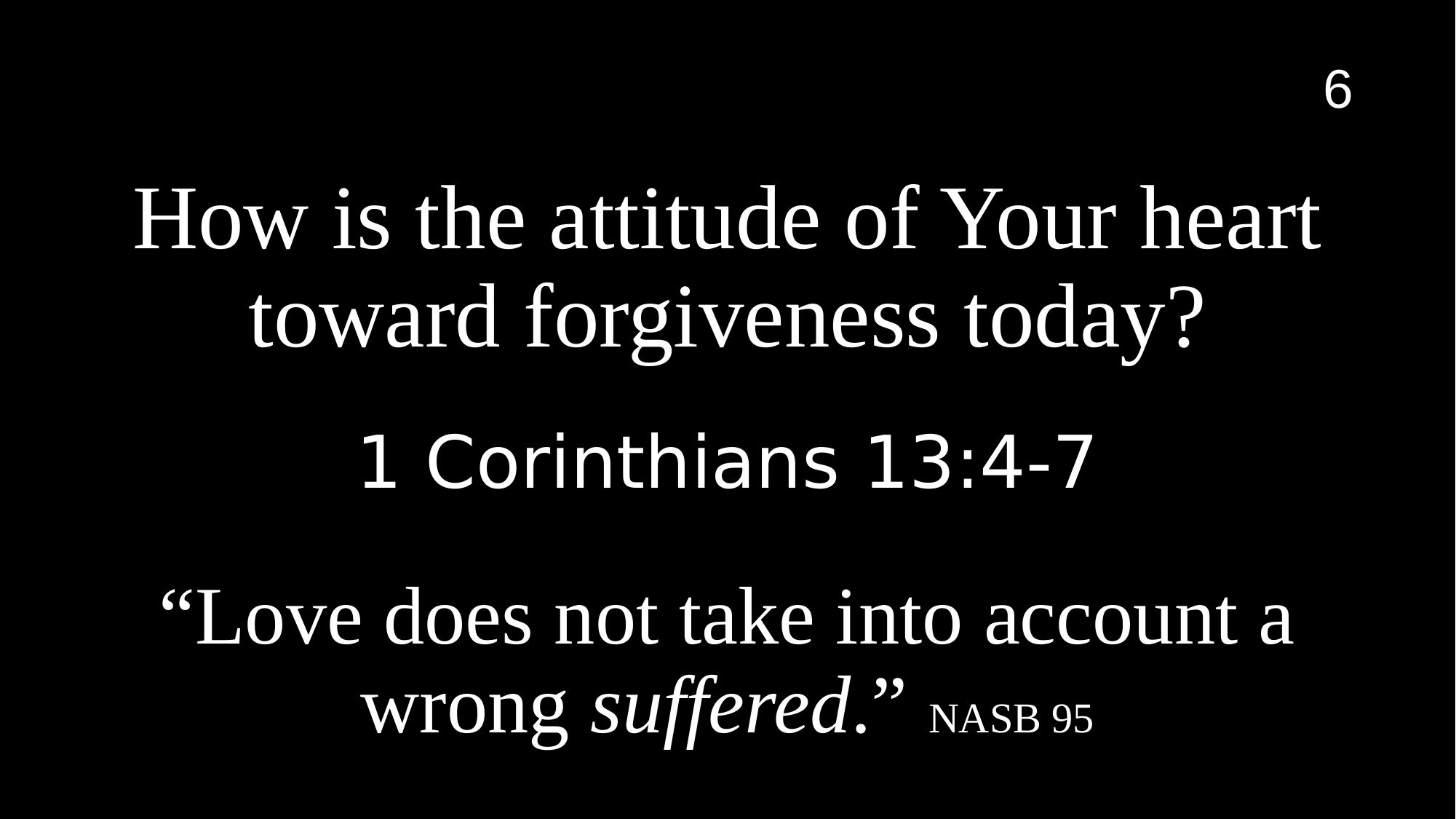

6
# How is the attitude of Your heart toward forgiveness today?
1 Corinthians 13:4-7

“Love does not take into account a wrong suffered.” NASB 95